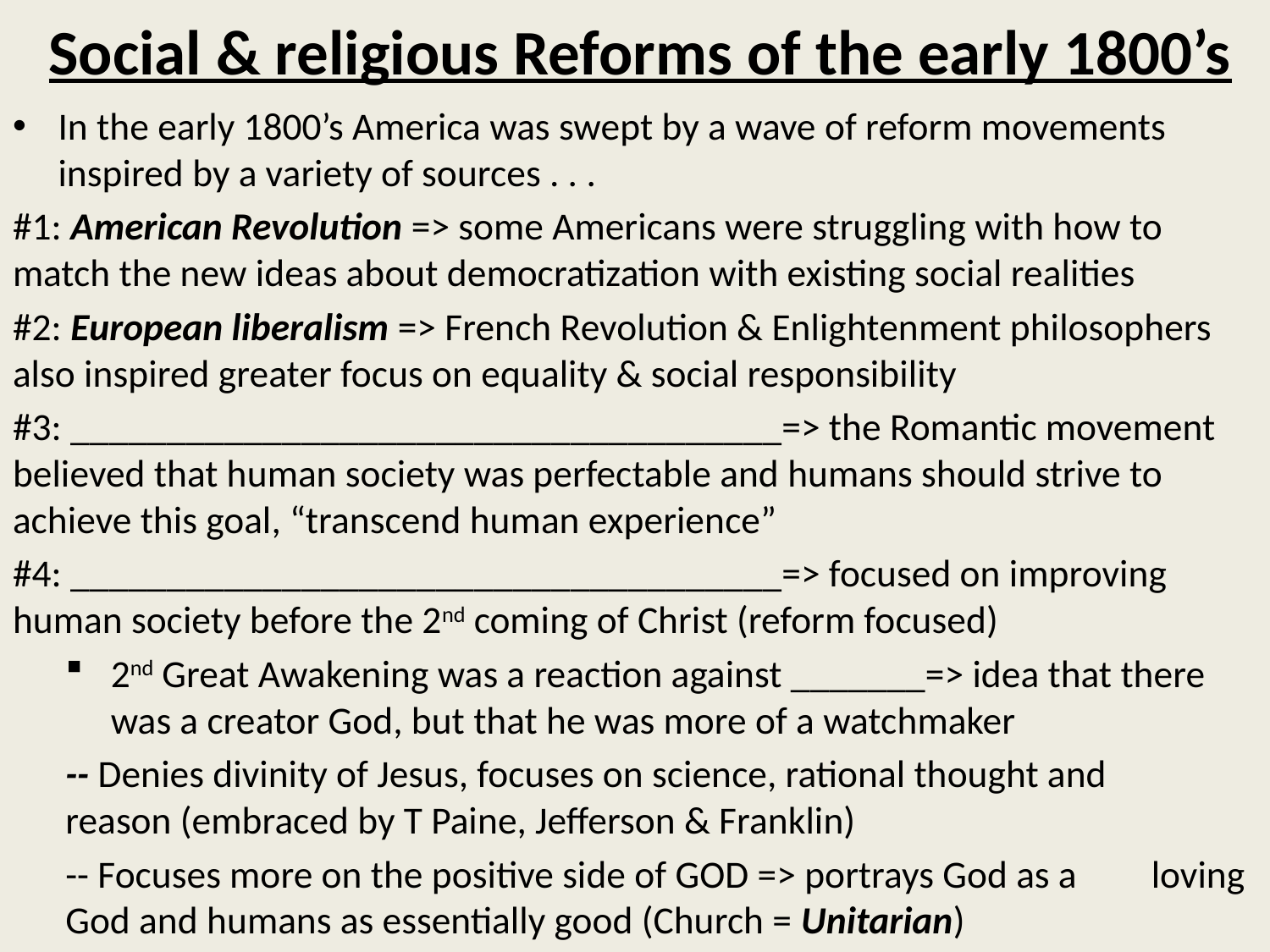

# Social & religious Reforms of the early 1800’s
In the early 1800’s America was swept by a wave of reform movements inspired by a variety of sources . . .
#1: American Revolution => some Americans were struggling with how to match the new ideas about democratization with existing social realities
#2: European liberalism => French Revolution & Enlightenment philosophers also inspired greater focus on equality & social responsibility
#3: _____________________________________=> the Romantic movement believed that human society was perfectable and humans should strive to achieve this goal, “transcend human experience”
#4: _____________________________________=> focused on improving human society before the 2nd coming of Christ (reform focused)
2nd Great Awakening was a reaction against _______=> idea that there was a creator God, but that he was more of a watchmaker
	-- Denies divinity of Jesus, focuses on science, rational thought and 	reason (embraced by T Paine, Jefferson & Franklin)
	-- Focuses more on the positive side of GOD => portrays God as a 	loving God and humans as essentially good (Church = Unitarian)